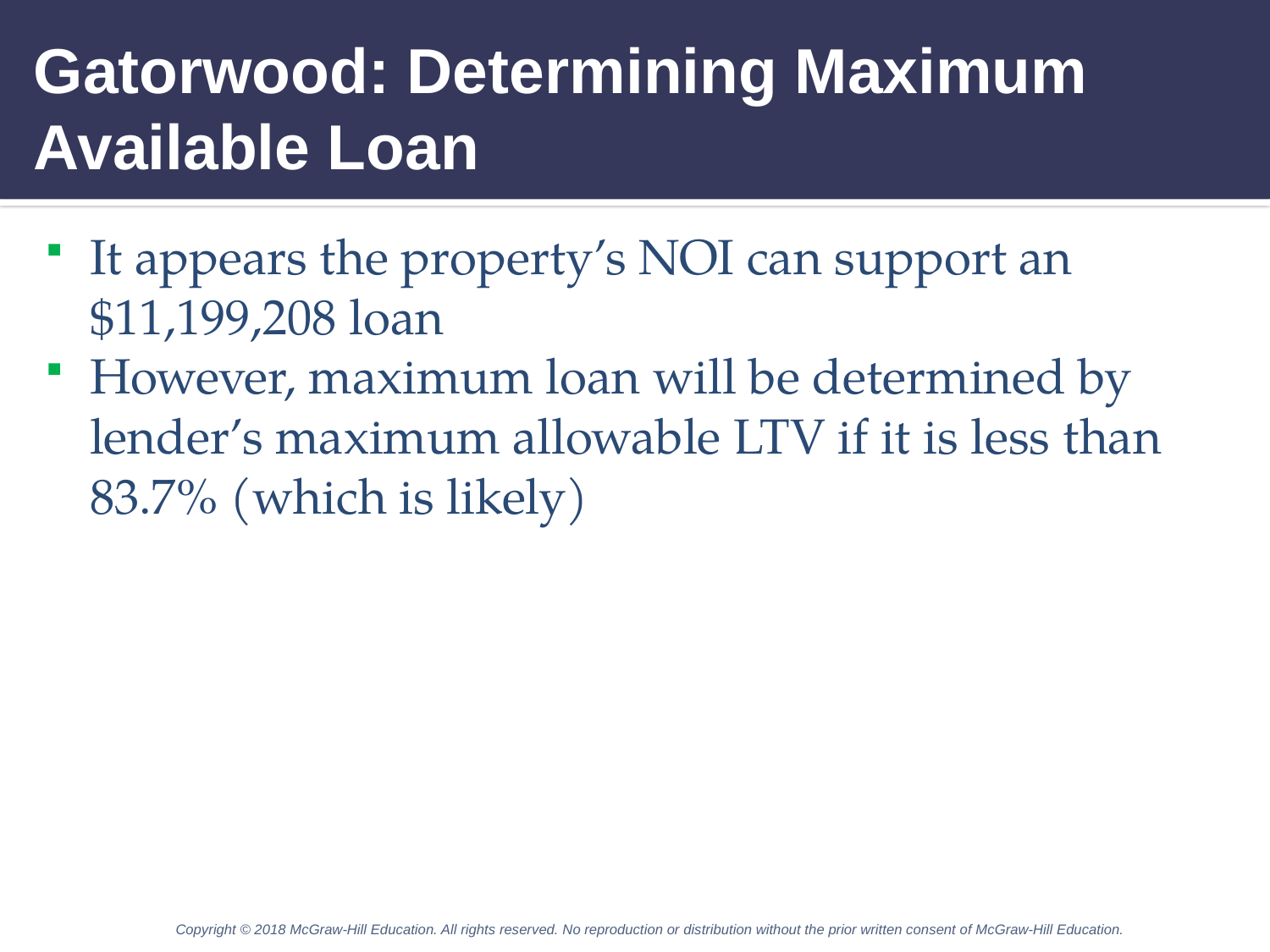

# Gatorwood: Determining Maximum Available Loan
It appears the property’s NOI can support an $11,199,208 loan
However, maximum loan will be determined by lender’s maximum allowable LTV if it is less than 83.7% (which is likely)
Copyright © 2018 McGraw-Hill Education. All rights reserved. No reproduction or distribution without the prior written consent of McGraw-Hill Education.